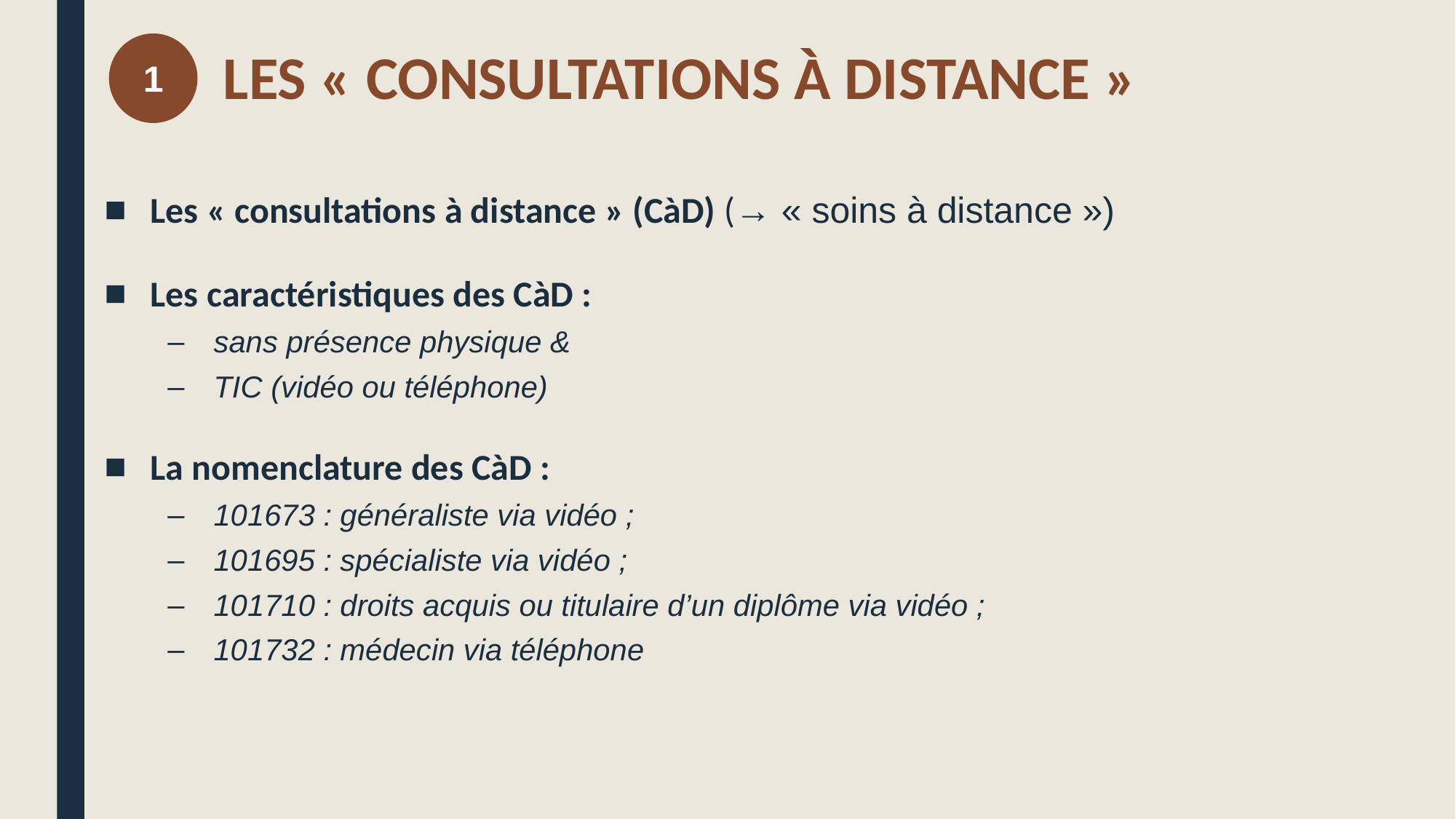

1
Les « consultations à distance »
Les « consultations à distance » (CàD) (→ « soins à distance »)

Les caractéristiques des CàD :
sans présence physique &
TIC (vidéo ou téléphone)

La nomenclature des CàD :
101673 : généraliste via vidéo ;
101695 : spécialiste via vidéo ;
101710 : droits acquis ou titulaire d’un diplôme via vidéo ;
101732 : médecin via téléphone